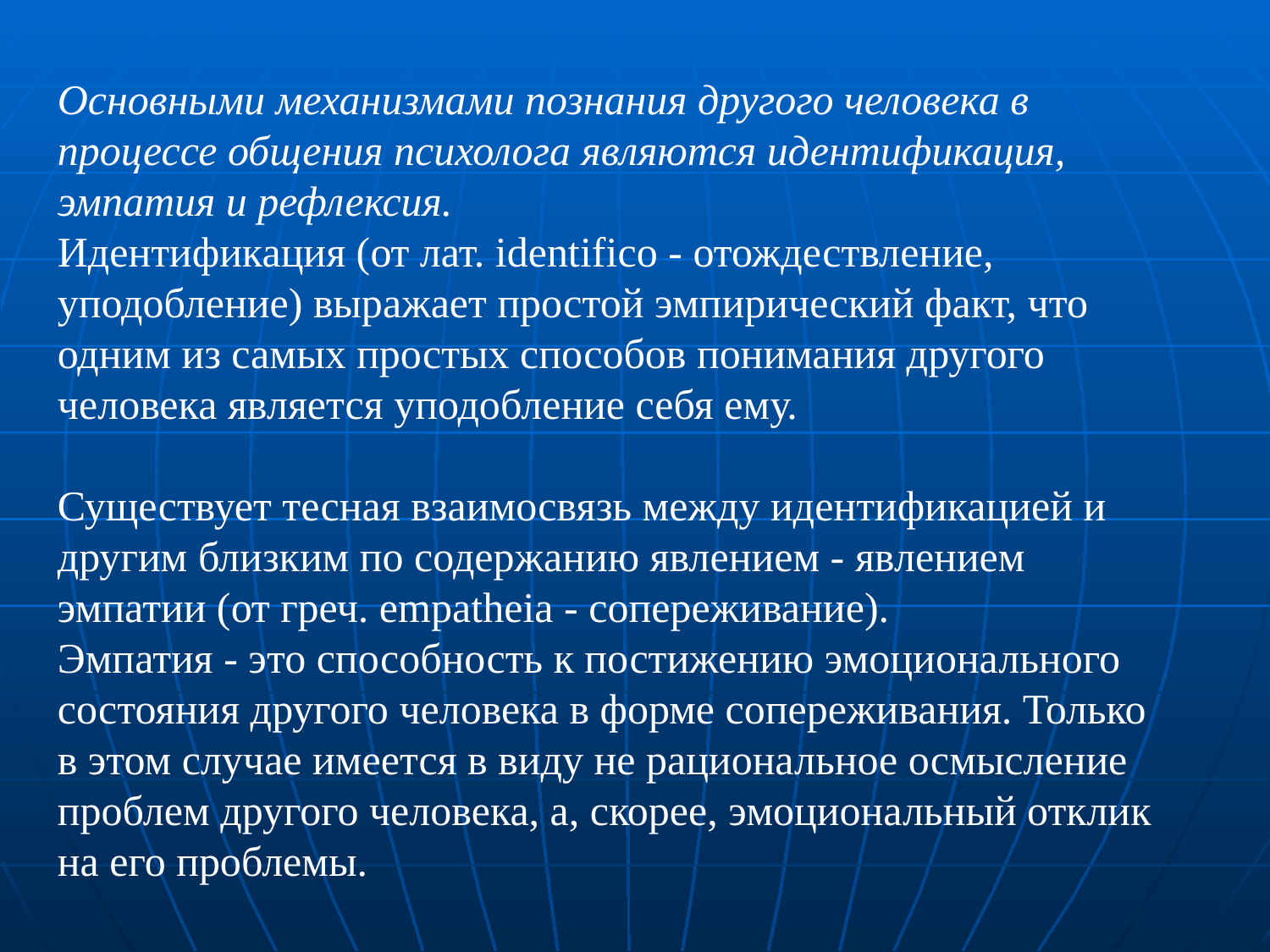

Основными механизмами познания другого человека в процессе общения психолога являются идентификация, эмпатия и рефлексия.
Идентификация (от лат. identifico - отождествление, уподобление) выражает простой эмпирический факт, что одним из самых простых способов понимания другого человека является уподобление себя ему.

Существует тесная взаимосвязь между идентификацией и другим близким по содержанию явлением - явлением эмпатии (от греч. empatheia - сопереживание).
Эмпатия - это способность к постижению эмоционального состояния другого человека в форме сопереживания. Только в этом случае имеется в виду не рациональное осмысление проблем другого человека, а, скорее, эмоциональный отклик на его проблемы.